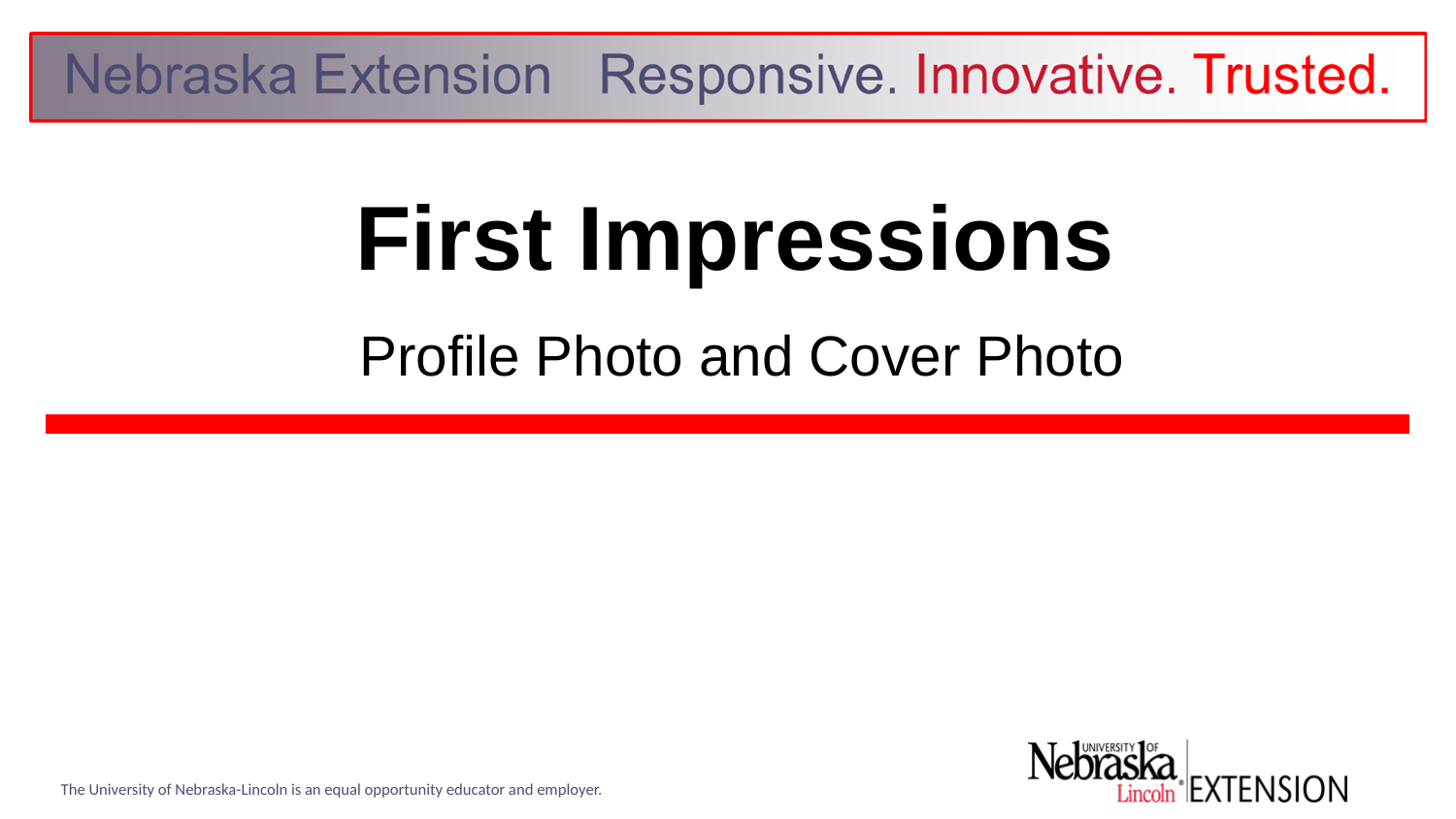

First Impressions
Profile Photo and Cover Photo